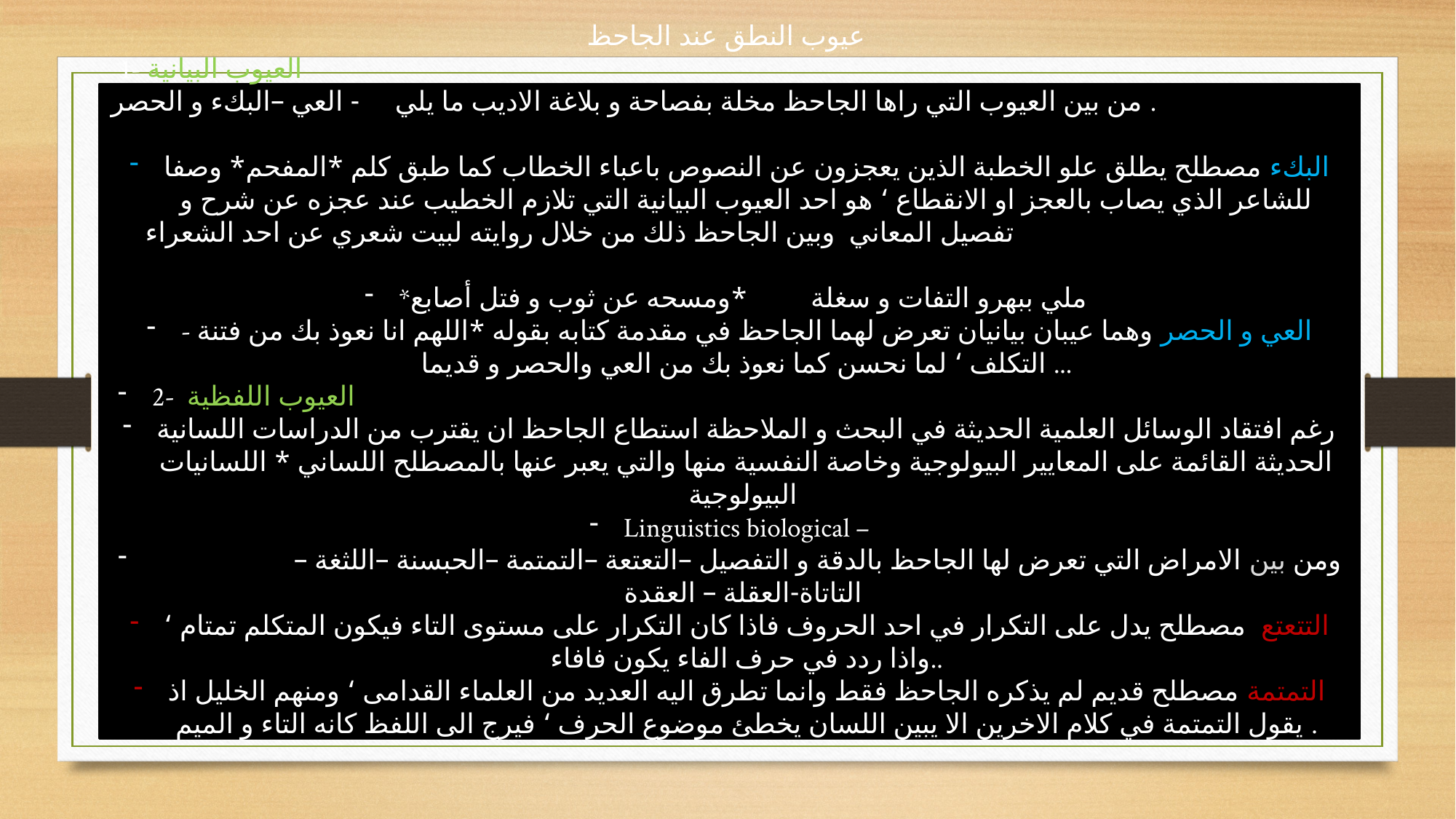

عيوب النطق عند الجاحظ
1- العيوب البيانية
من بين العيوب التي راها الجاحظ مخلة بفصاحة و بلاغة الاديب ما يلي     - العي –البكء و الحصر .
البكء مصطلح يطلق علو الخطبة الذين يعجزون عن النصوص باعباء الخطاب كما طبق كلم *المفحم* وصفا للشاعر الذي يصاب بالعجز او الانقطاع ‘ هو احد العيوب البيانية التي تلازم الخطيب عند عجزه عن شرح و تفصيل المعاني  وبين الجاحظ ذلك من خلال روايته لبيت شعري عن احد الشعراء
*ملي ببهرو التفات و سغلة         *ومسحه عن ثوب و فتل أصابع
- العي و الحصر وهما عيبان بيانيان تعرض لهما الجاحظ في مقدمة كتابه بقوله *اللهم انا نعوذ بك من فتنة التكلف ‘ لما نحسن كما نعوذ بك من العي والحصر و قديما ...
2-  العيوب اللفظية
رغم افتقاد الوسائل العلمية الحديثة في البحث و الملاحظة استطاع الجاحظ ان يقترب من الدراسات اللسانية الحديثة القائمة على المعايير البيولوجية وخاصة النفسية منها والتي يعبر عنها بالمصطلح اللساني * اللسانيات البيولوجية
Linguistics biological –
                    ومن بين الامراض التي تعرض لها الجاحظ بالدقة و التفصيل –التعتعة –التمتمة –الحبسنة –اللثغة –التاتاة-العقلة – العقدة
التتعتع  مصطلح يدل على التكرار في احد الحروف فاذا كان التكرار على مستوى التاء فيكون المتكلم تمتام ‘ واذا ردد في حرف الفاء يكون فافاء..
التمتمة مصطلح قديم لم يذكره الجاحظ فقط وانما تطرق اليه العديد من العلماء القدامى ‘ ومنهم الخليل اذ يقول التمتمة في كلام الاخرين الا يبين اللسان يخطئ موضوع الحرف ‘ فيرج الى اللفظ كانه التاء و الميم .